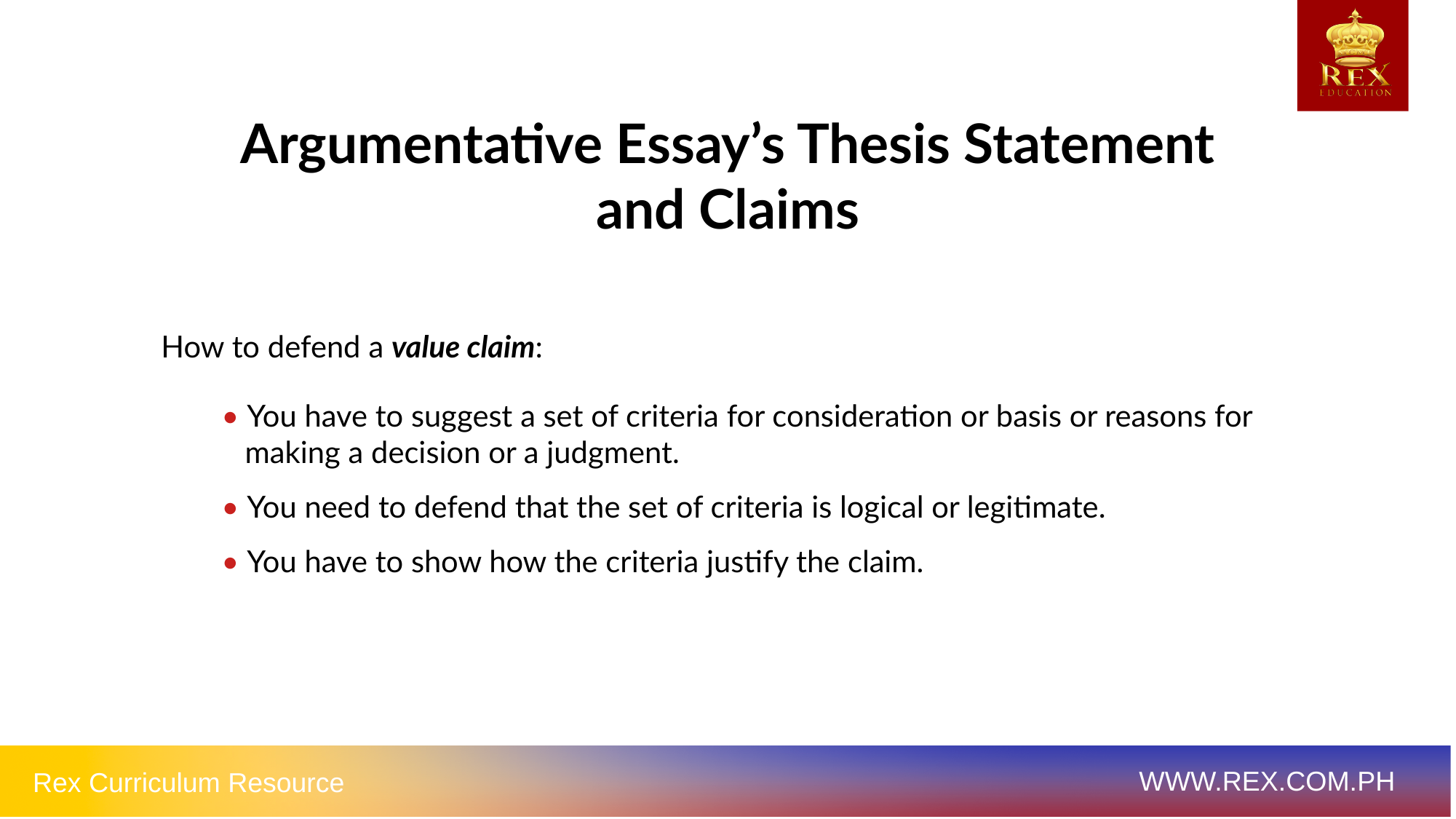

Argumentative Essay’s Thesis Statement and Claims
How to defend a value claim:
• You have to suggest a set of criteria for consideration or basis or reasons for
   making a decision or a judgment.
• You need to defend that the set of criteria is logical or legitimate.
• You have to show how the criteria justify the claim.